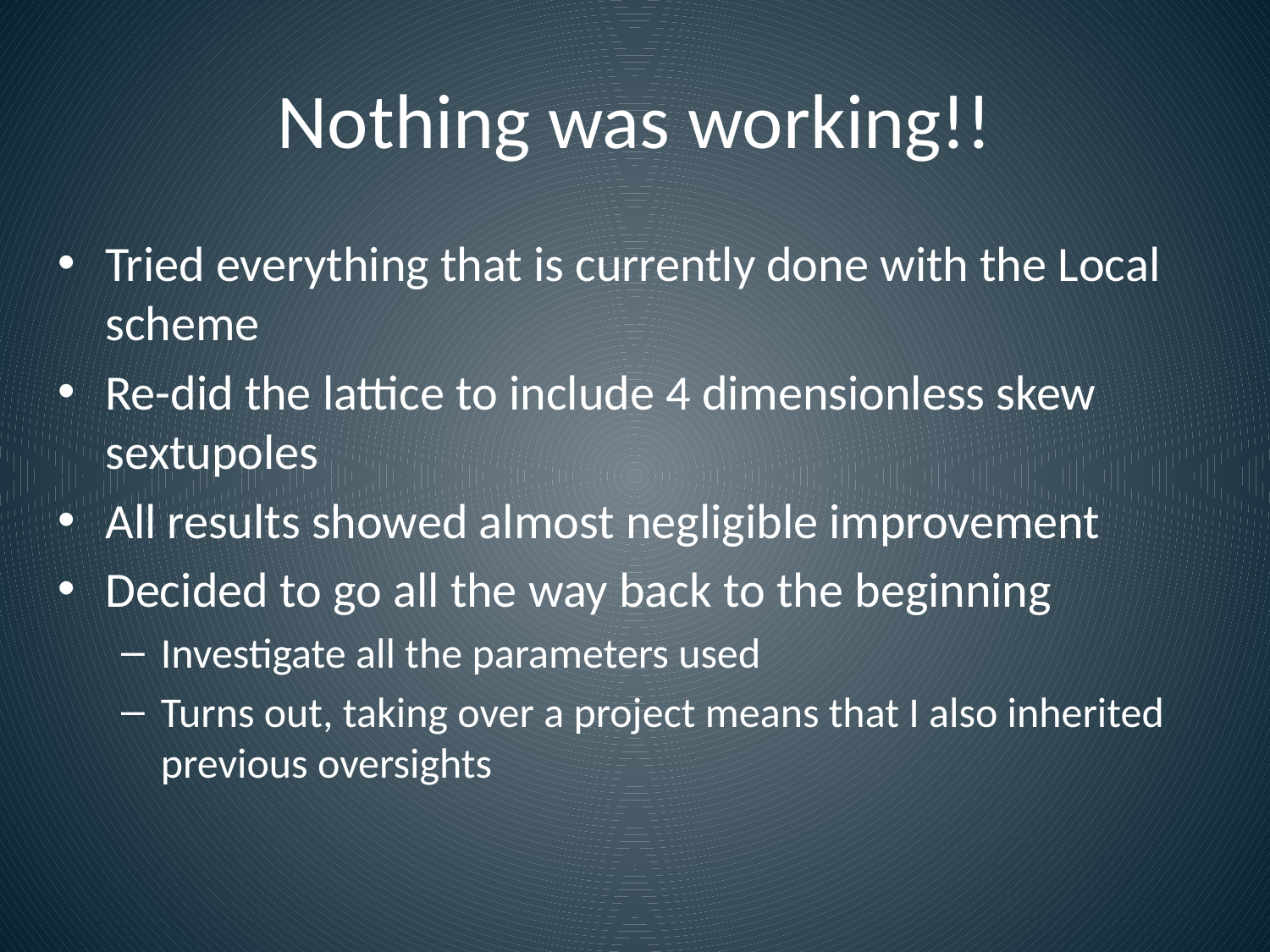

# Nothing was working!!
Tried everything that is currently done with the Local scheme
Re-did the lattice to include 4 dimensionless skew sextupoles
All results showed almost negligible improvement
Decided to go all the way back to the beginning
Investigate all the parameters used
Turns out, taking over a project means that I also inherited previous oversights